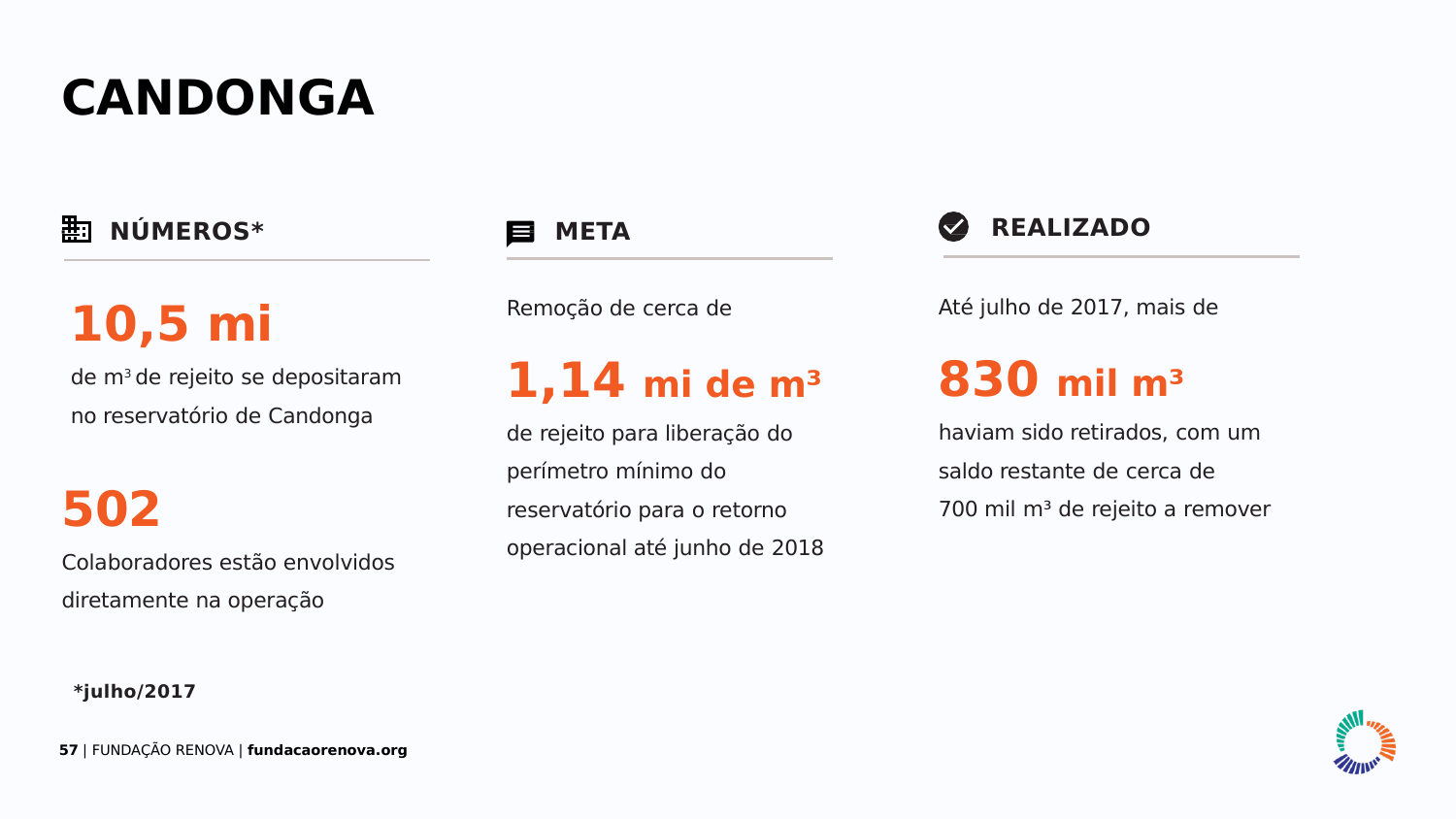

CANDONGA
NÚMEROS*
REALIZADO

META

10,5 mi
de m3 de rejeito se depositaram
no reservatório de Candonga

Até julho de 2017, mais de
830 mil m³
haviam sido retirados, com um saldo restante de cerca de
700 mil m³ de rejeito a remover
Remoção de cerca de
1,14 mi de m³
de rejeito para liberação do perímetro mínimo do reservatório para o retorno operacional até junho de 2018
502
Colaboradores estão envolvidos diretamente na operação
*julho/2017